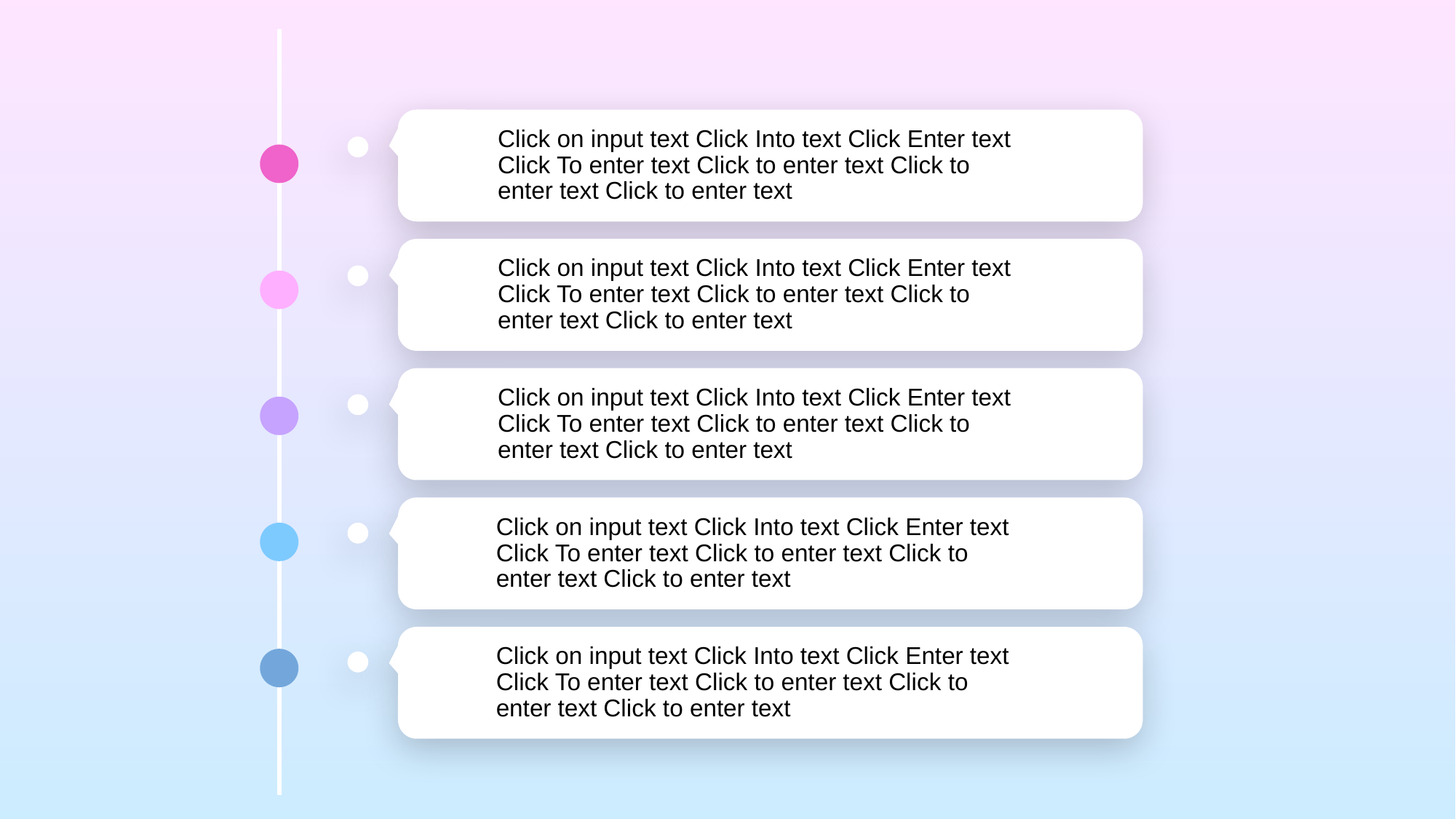

Click on input text Click Into text Click Enter text Click To enter text Click to enter text Click to enter text Click to enter text

Click on input text Click Into text Click Enter text Click To enter text Click to enter text Click to enter text Click to enter text

Click on input text Click Into text Click Enter text Click To enter text Click to enter text Click to enter text Click to enter text

Click on input text Click Into text Click Enter text Click To enter text Click to enter text Click to enter text Click to enter text

Click on input text Click Into text Click Enter text Click To enter text Click to enter text Click to enter text Click to enter text